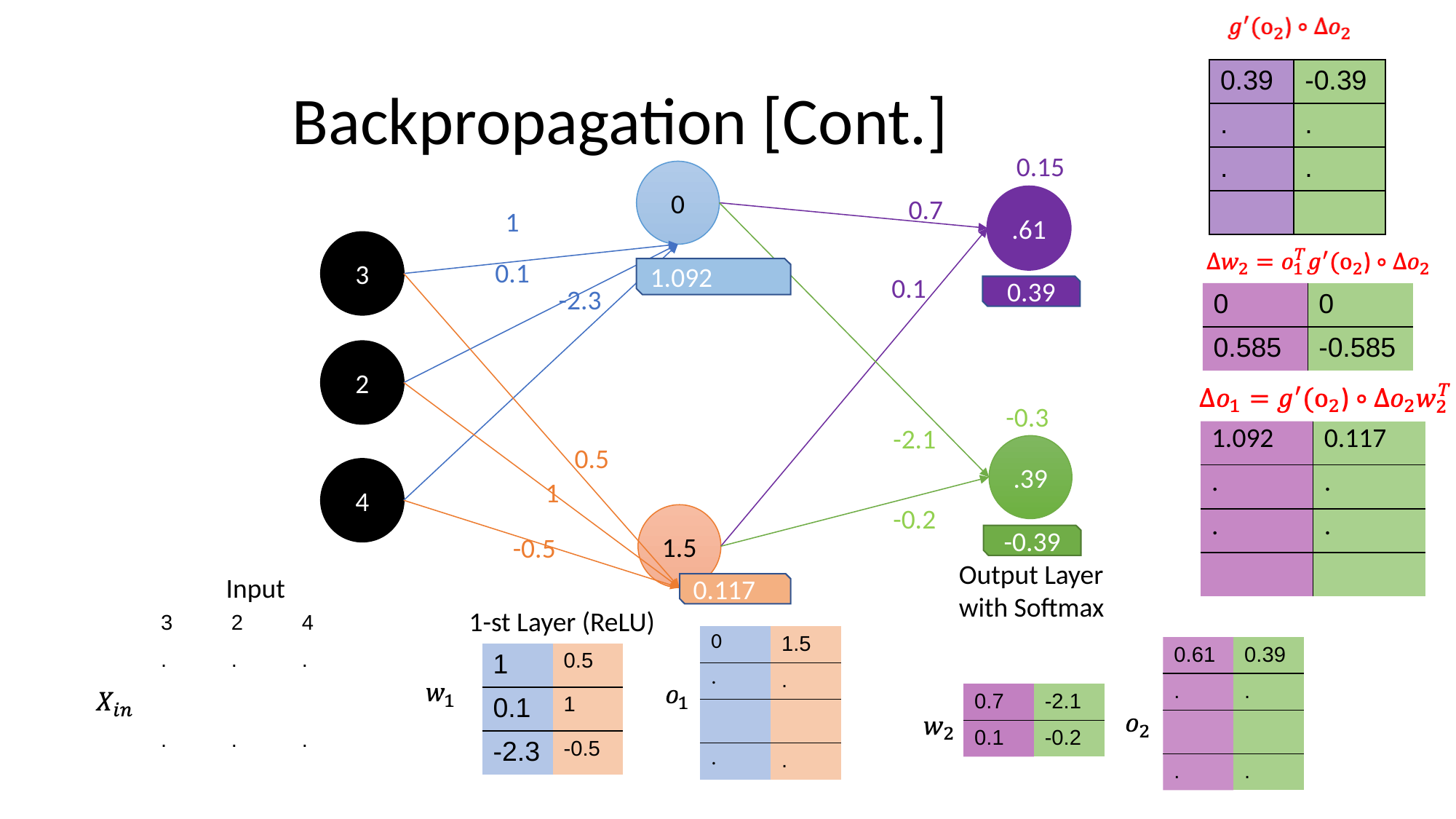

# Backpropagation [Cont.]
| 0.39 | -0.39 |
| --- | --- |
| . | . |
| . | . |
|  |  |
0.15
0
0.7
.61
1
3

0.1
1.092
0.1
0.39
-2.3
| 0 | 0 |
| --- | --- |
| 0.585 | -0.585 |
2

-0.3
-2.1
| 1.092 | 0.117 |
| --- | --- |
| . | . |
| . | . |
|  |  |
0.5
.39
4
1
-0.2
1.5
-0.5
-0.39
Output Layer
with Softmax
Input
0.117
1-st Layer (ReLU)
| 3 | 2 | 4 |
| --- | --- | --- |
| . | . | . |
|  |  |  |
| . | . | . |
| 0 | 1.5 |
| --- | --- |
| . | . |
|  |  |
| . | . |
| 0.61 | 0.39 |
| --- | --- |
| . | . |
|  |  |
| . | . |
| 1 | 0.5 |
| --- | --- |
| 0.1 | 1 |
| -2.3 | -0.5 |

| 0.7 | -2.1 |
| --- | --- |
| 0.1 | -0.2 |